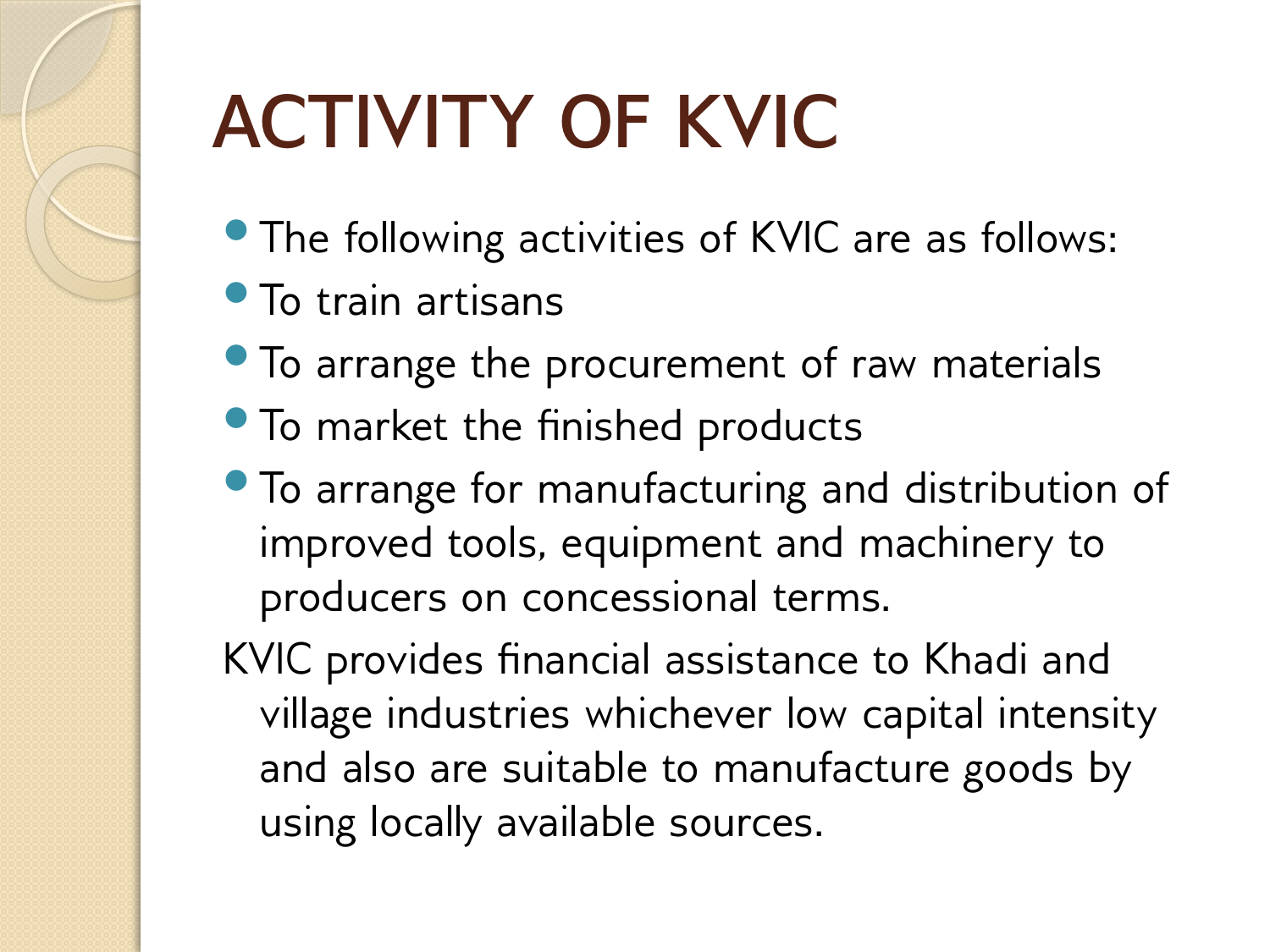

# ACTIVITY OF KVIC
The following activities of KVIC are as follows:
To train artisans
To arrange the procurement of raw materials
To market the finished products
To arrange for manufacturing and distribution of improved tools, equipment and machinery to producers on concessional terms.
KVIC provides financial assistance to Khadi and village industries whichever low capital intensity and also are suitable to manufacture goods by using locally available sources.